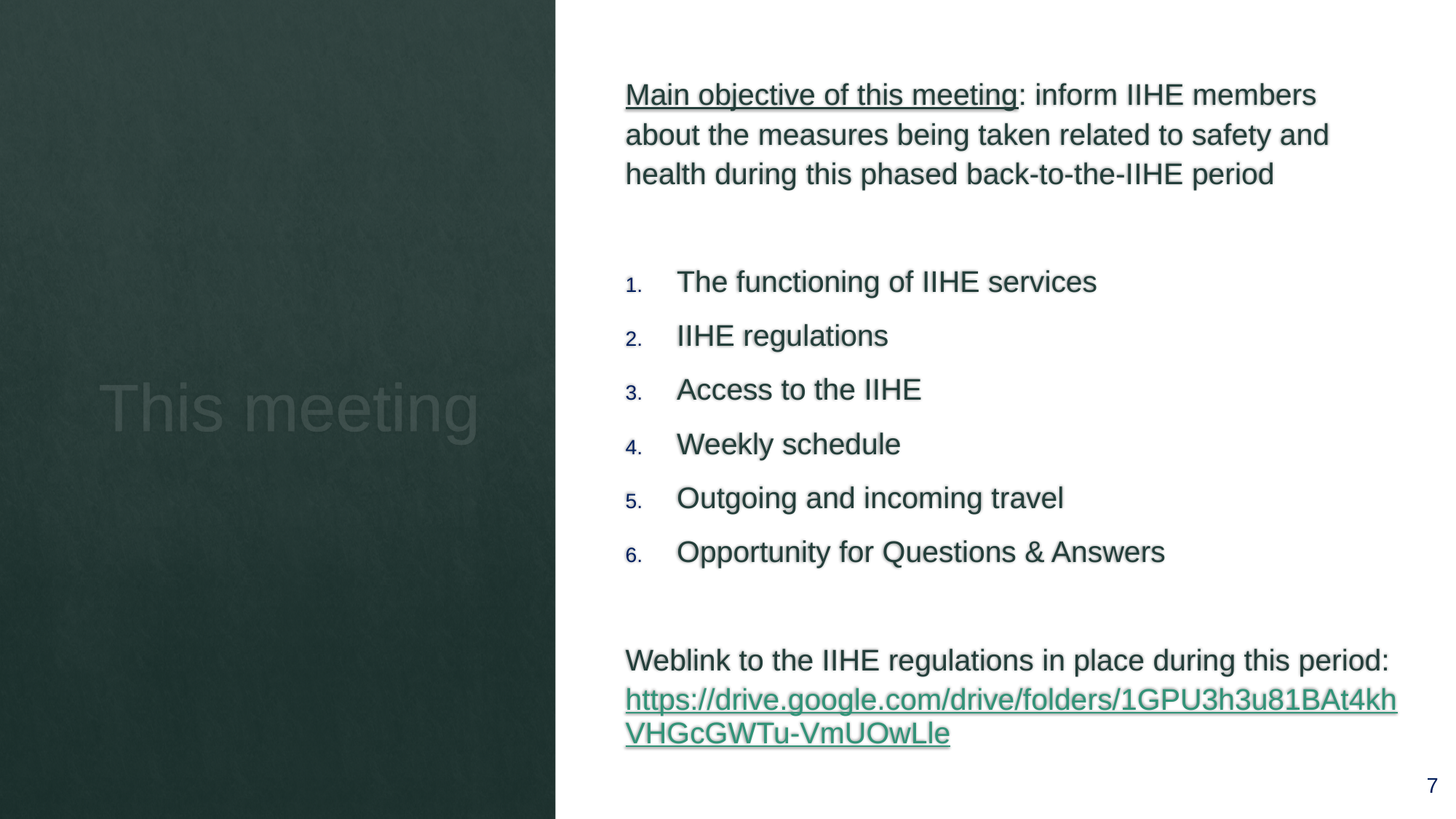

Main objective of this meeting: inform IIHE members about the measures being taken related to safety and health during this phased back-to-the-IIHE period

The functioning of IIHE services
IIHE regulations
Access to the IIHE
Weekly schedule
Outgoing and incoming travel
Opportunity for Questions & Answers

Weblink to the IIHE regulations in place during this period: https://drive.google.com/drive/folders/1GPU3h3u81BAt4khVHGcGWTu-VmUOwLle
# This meeting
7